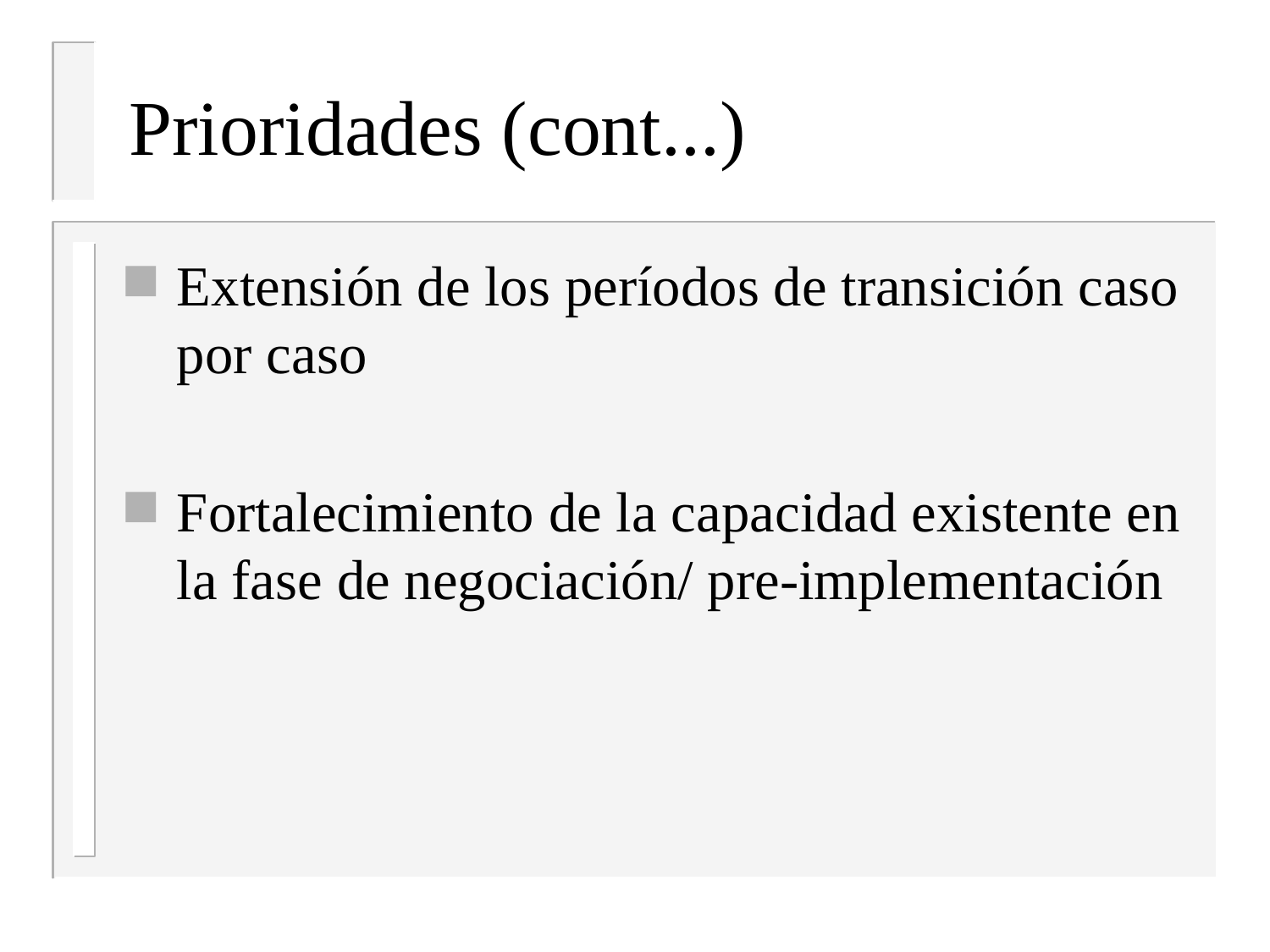

# Prioridades (cont...)
Extensión de los períodos de transición caso por caso

Fortalecimiento de la capacidad existente en la fase de negociación/ pre-implementación